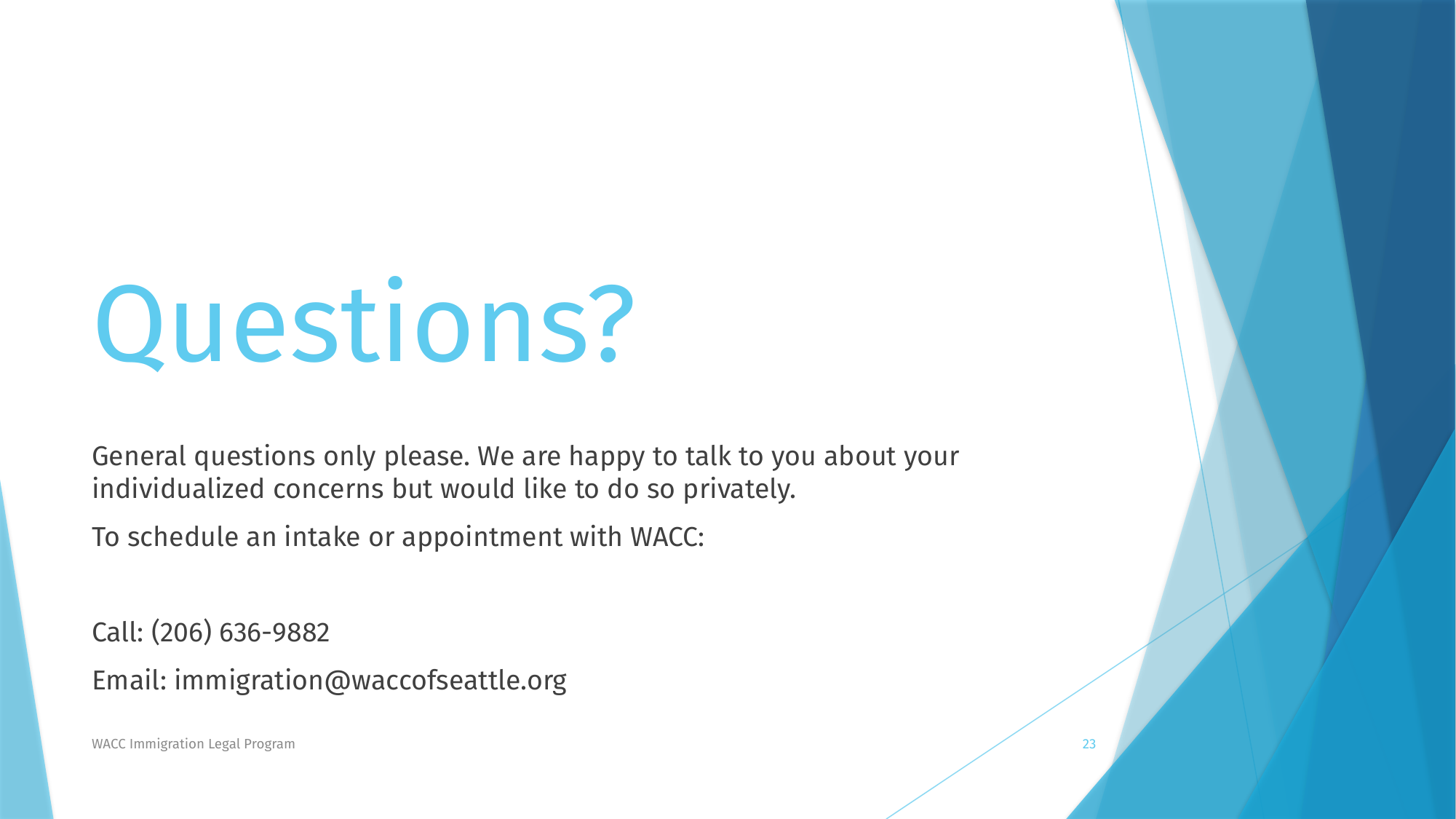

# Questions?

General questions only please. We are happy to talk to you about your individualized concerns but would like to do so privately.
To schedule an intake or appointment with WACC:

Call: (206) 636-9882
Email: immigration@waccofseattle.org
WACC Immigration Legal Program
23